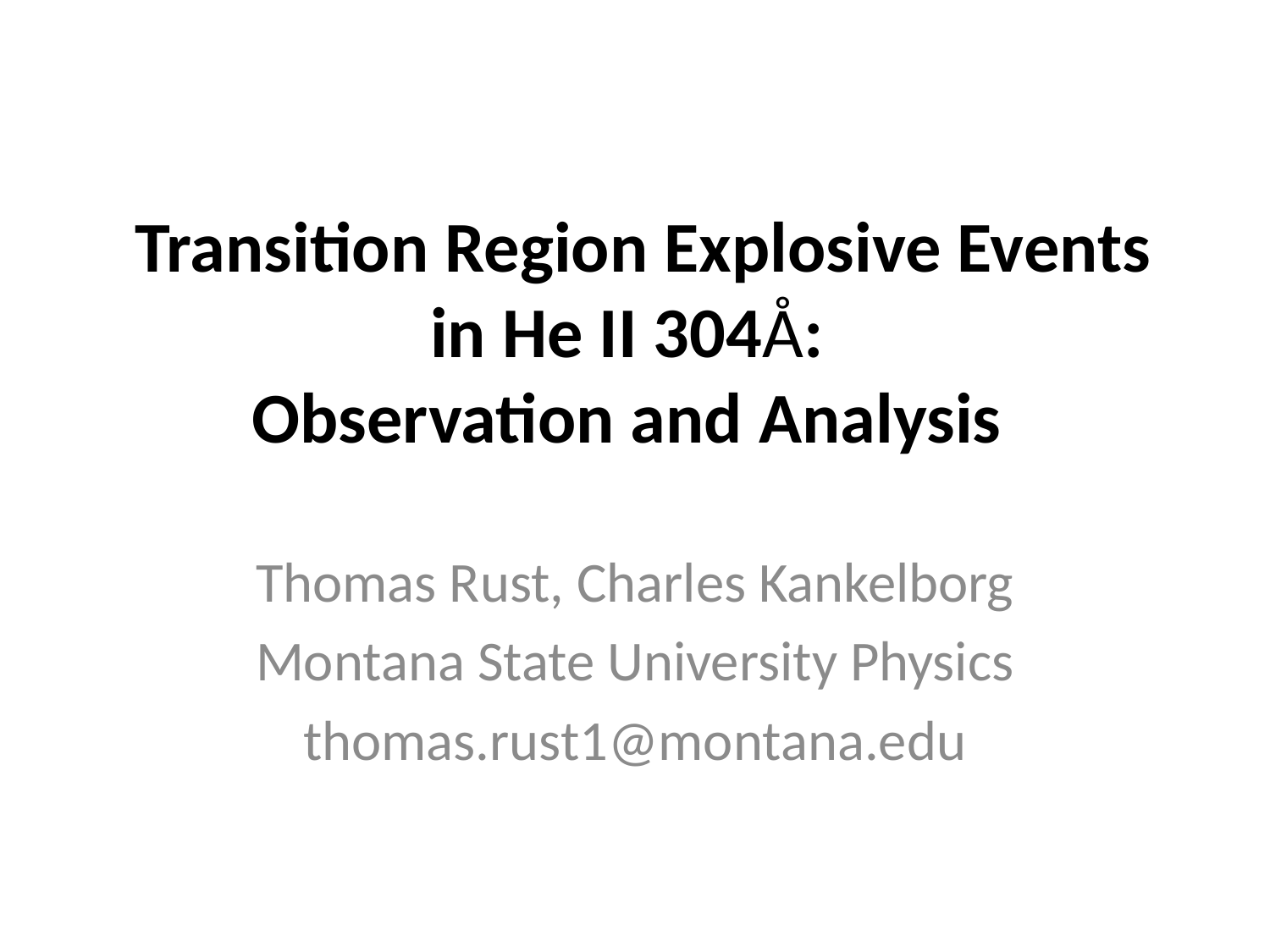

# Transition Region Explosive Events in He II 304Å: Observation and Analysis
Thomas Rust, Charles Kankelborg
Montana State University Physics
thomas.rust1@montana.edu